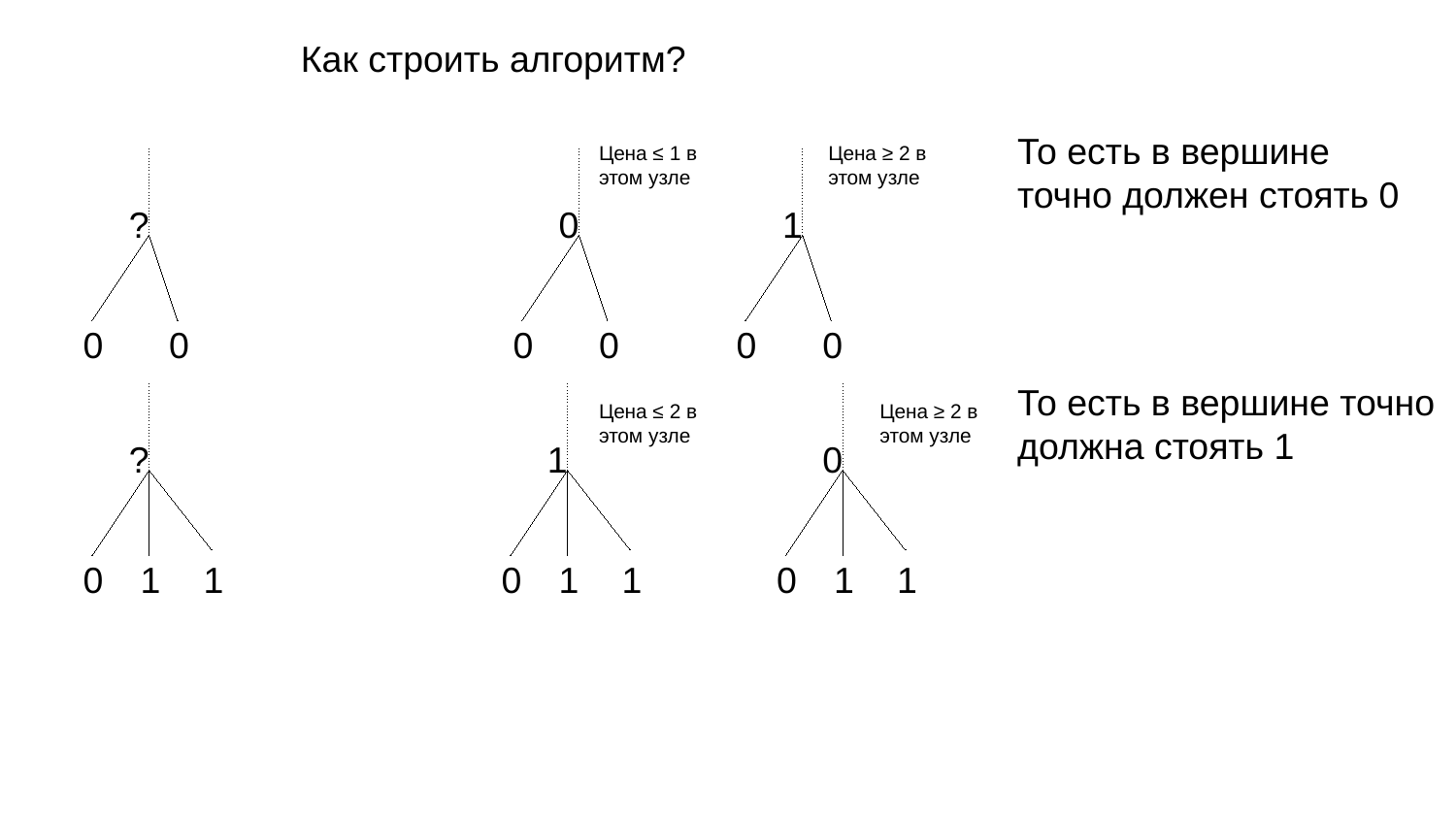

Как строить алгоритм?
То есть в вершине точно должен стоять 0
Цена ≤ 1 в этом узле
Цена ≥ 2 в этом узле

?
0
1

0
0
0
0
0
0
То есть в вершине точно должна стоять 1

Цена ≤ 2 в этом узле
Цена ≥ 2 в этом узле
?
1
0

0
1
1
0
1
1
0
1
1